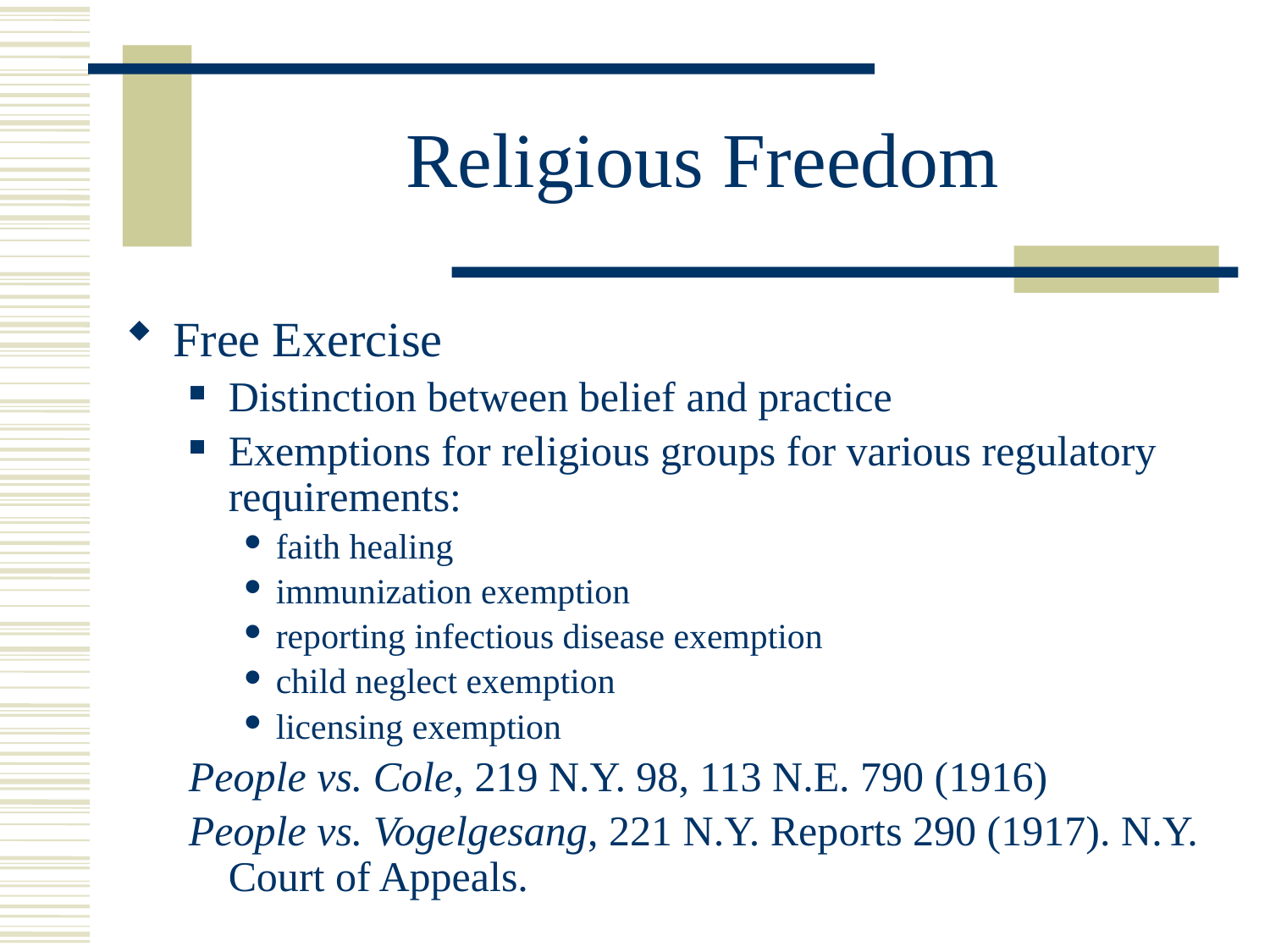

# Religious Freedom
Free Exercise
Distinction between belief and practice
Exemptions for religious groups for various regulatory requirements:
faith healing
immunization exemption
reporting infectious disease exemption
child neglect exemption
licensing exemption
People vs. Cole, 219 N.Y. 98, 113 N.E. 790 (1916)
People vs. Vogelgesang, 221 N.Y. Reports 290 (1917). N.Y. Court of Appeals.